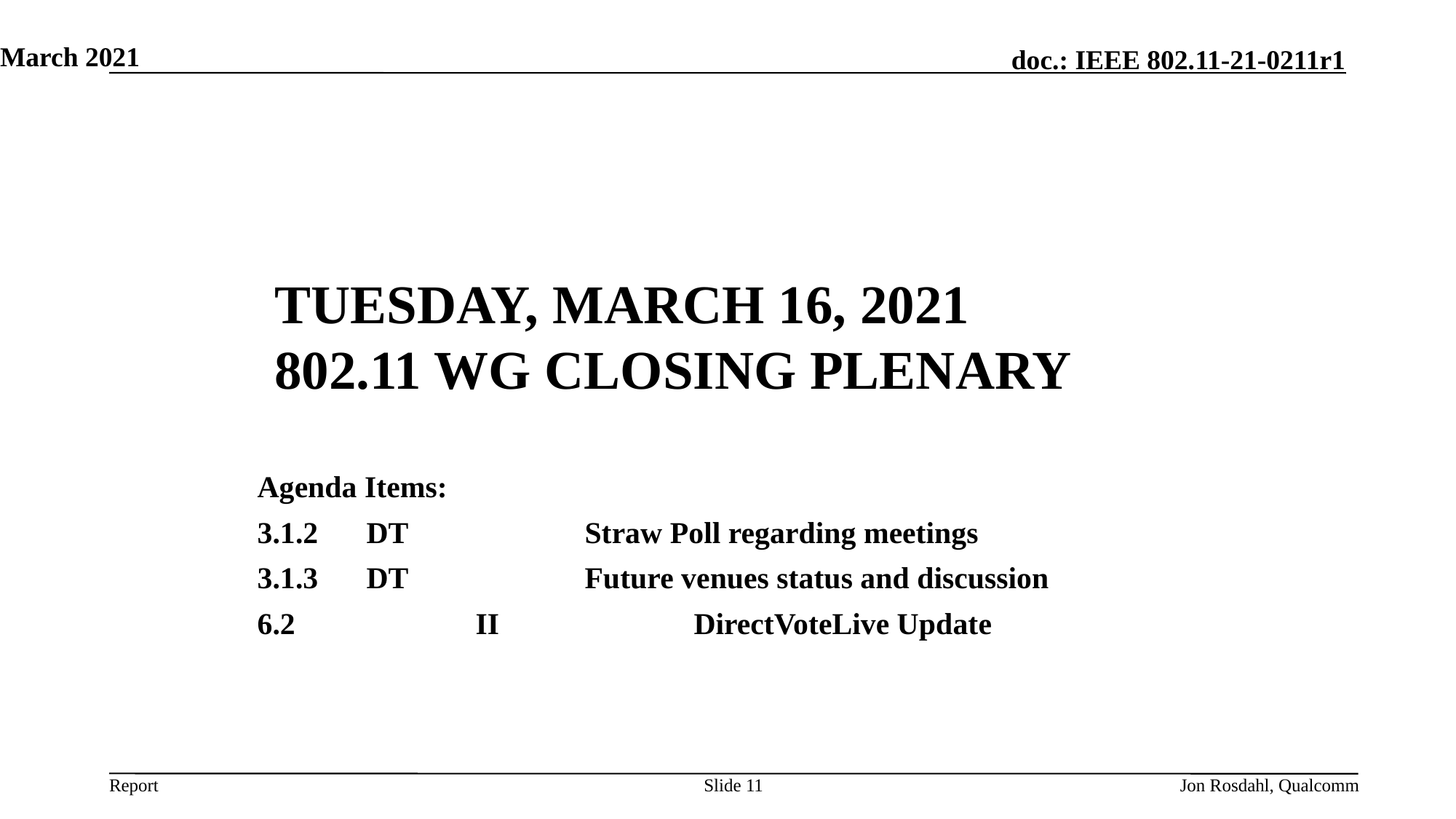

March 2021
# Tuesday, March 16, 2021 802.11 WG Closing Plenary
Agenda Items:
3.1.2 	DT		Straw Poll regarding meetings
3.1.3	DT		Future venues status and discussion
6.2		II		DirectVoteLive Update
Slide 11
Jon Rosdahl, Qualcomm